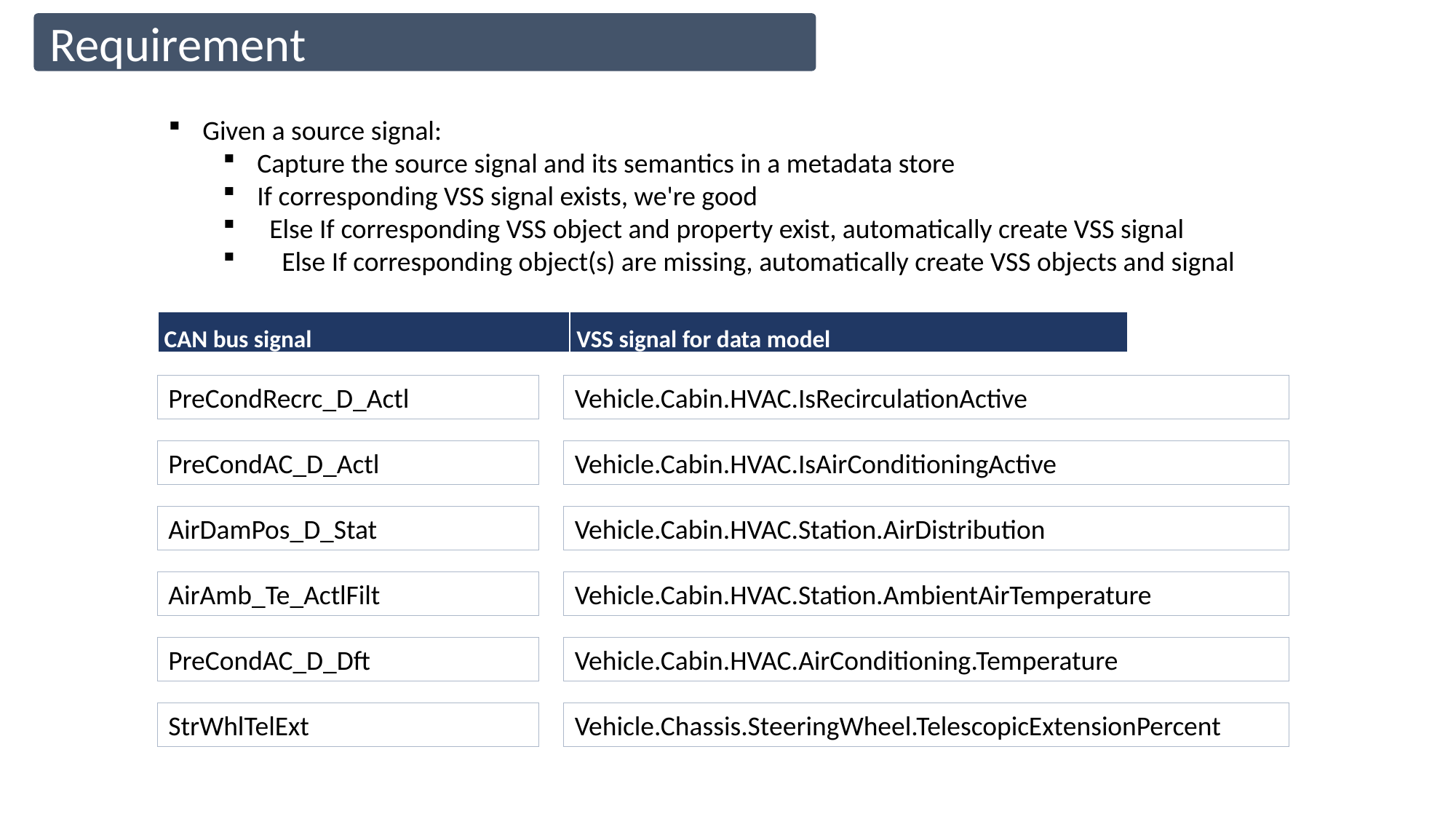

Requirement
Given a source signal:
Capture the source signal and its semantics in a metadata store
If corresponding VSS signal exists, we're good
  Else If corresponding VSS object and property exist, automatically create VSS signal
    Else If corresponding object(s) are missing, automatically create VSS objects and signal
| CAN bus signal | VSS signal for data model |
| --- | --- |
PreCondRecrc_D_Actl
Vehicle.Cabin.HVAC.IsRecirculationActive
PreCondAC_D_Actl
Vehicle.Cabin.HVAC.IsAirConditioningActive
AirDamPos_D_Stat
Vehicle.Cabin.HVAC.Station.AirDistribution
AirAmb_Te_ActlFilt
Vehicle.Cabin.HVAC.Station.AmbientAirTemperature
PreCondAC_D_Dft
Vehicle.Cabin.HVAC.AirConditioning.Temperature
StrWhlTelExt
Vehicle.Chassis.SteeringWheel.TelescopicExtensionPercent